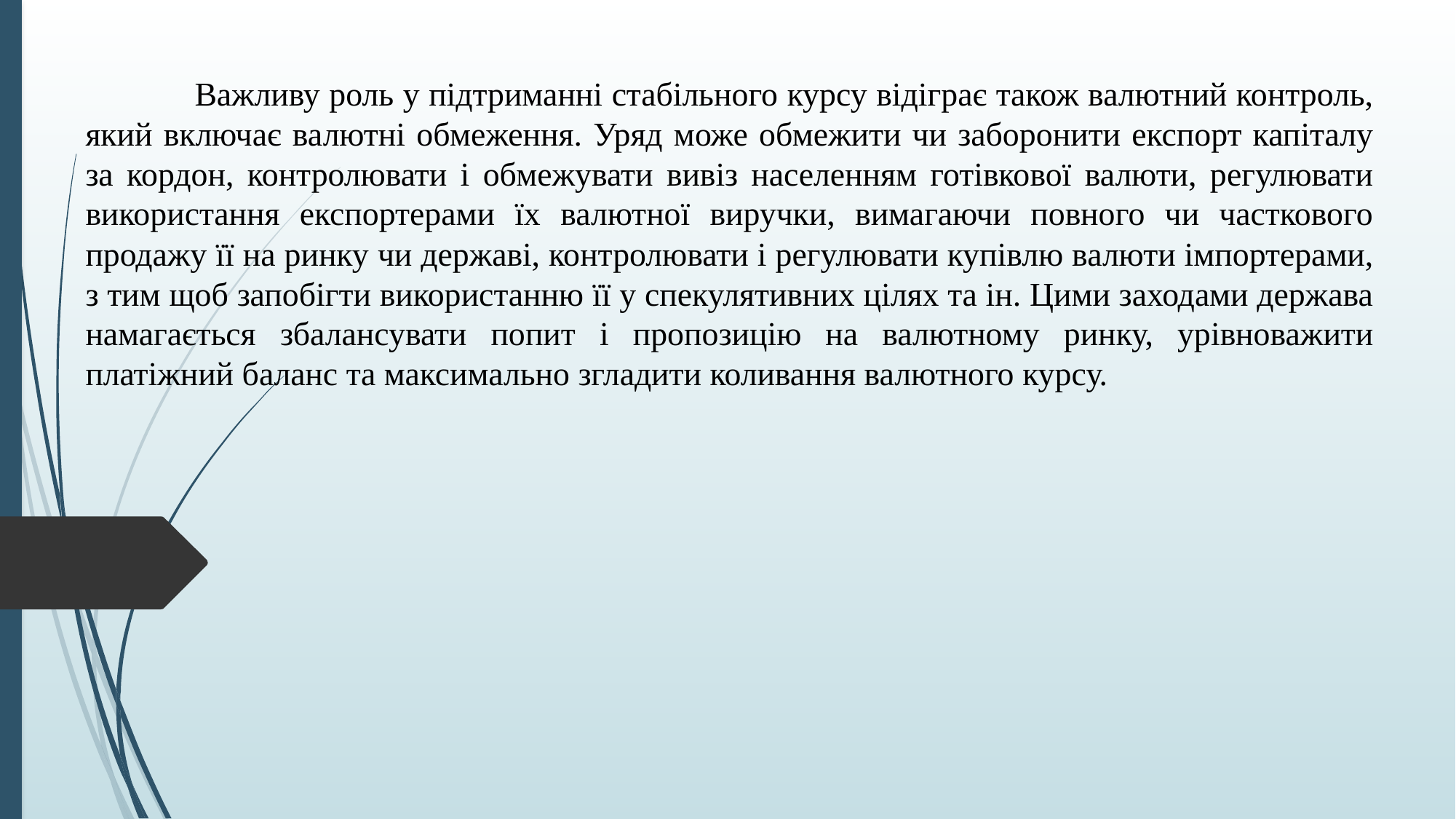

Важливу роль у підтриманні стабільного курсу відіграє також валютний контроль, який включає валютні обмеження. Уряд може обмежити чи заборонити експорт капіталу за кордон, контролювати і обмежувати вивіз населенням готівкової валюти, регулювати використання експортерами їх валютної виручки, вимагаючи повного чи часткового продажу її на ринку чи державі, контролювати і регулювати купівлю валюти імпортерами, з тим щоб запобігти використанню її у спекулятивних цілях та ін. Цими заходами держава намагається збалансувати попит і пропозицію на валютному ринку, урівноважити платіжний баланс та максимально згладити коливання валютного курсу.